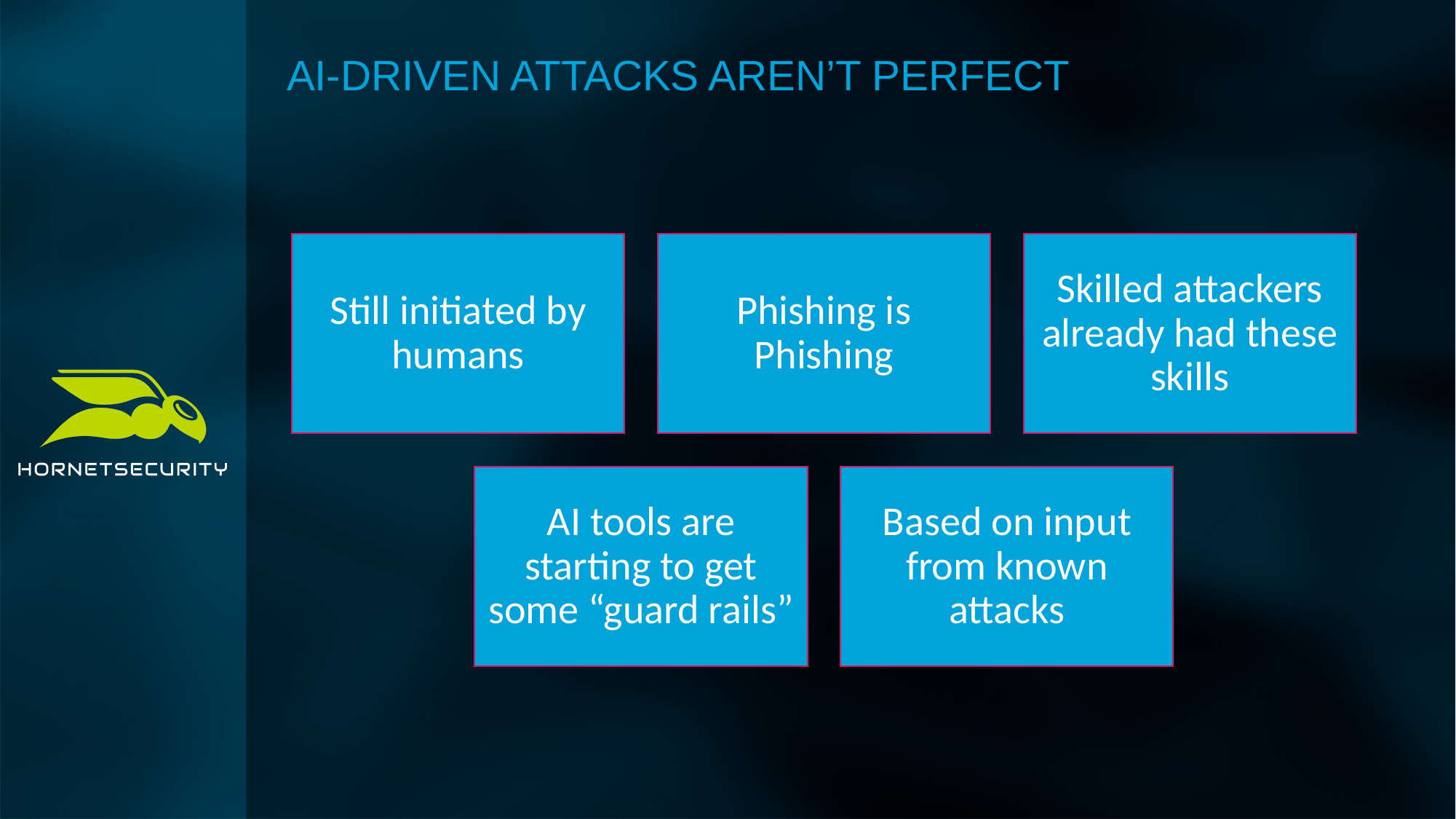

# AI-DRIVEN ATTACKS AREN’T PERFECT
Still initiated by humans
Phishing is Phishing
Skilled attackers already had these skills
AI tools are starting to get some “guard rails”
Based on input from known attacks